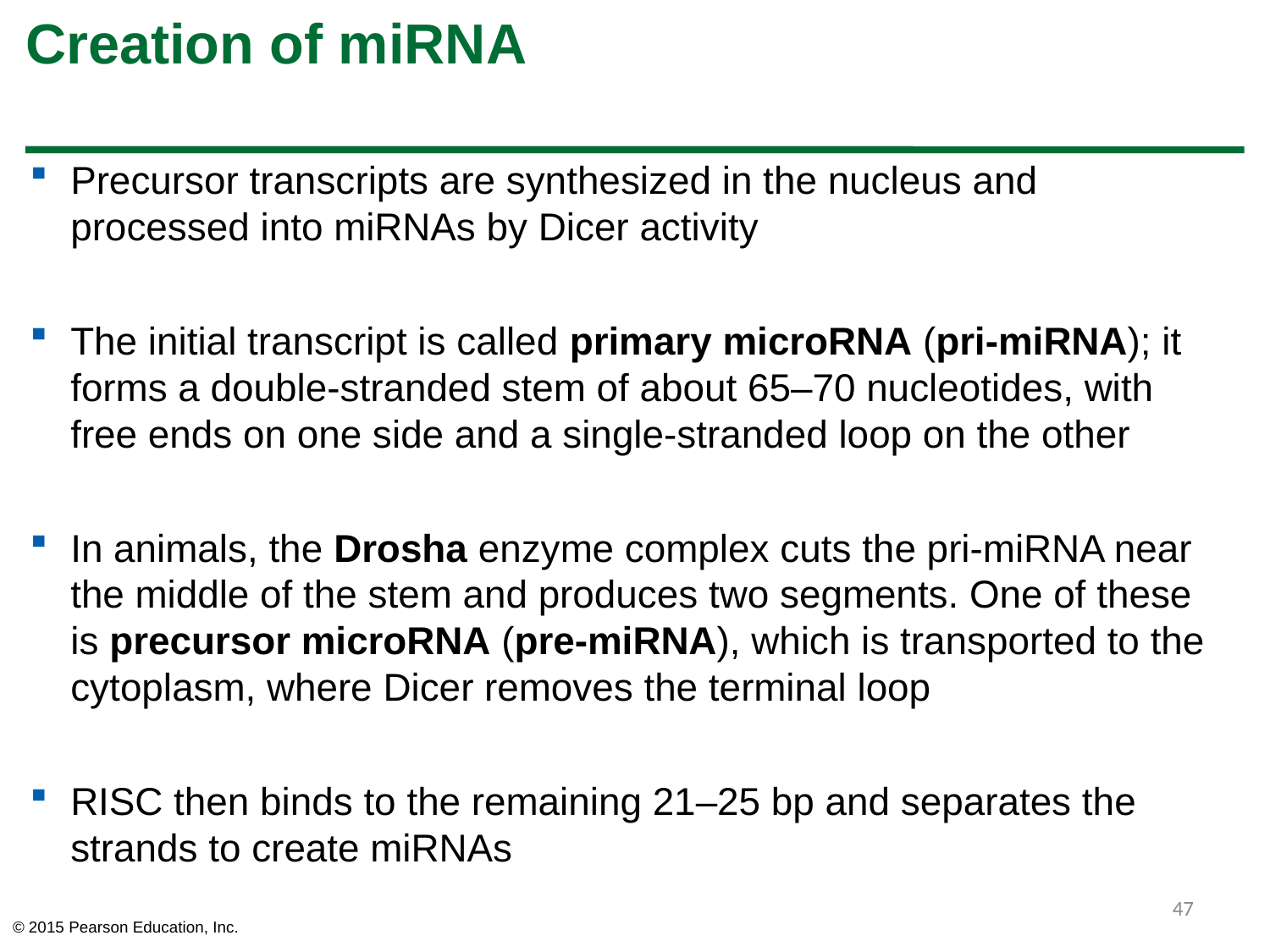

# Creation of miRNA
Precursor transcripts are synthesized in the nucleus and processed into miRNAs by Dicer activity

The initial transcript is called primary microRNA (pri-miRNA); it forms a double-stranded stem of about 65–70 nucleotides, with free ends on one side and a single-stranded loop on the other

In animals, the Drosha enzyme complex cuts the pri-miRNA near the middle of the stem and produces two segments. One of these is precursor microRNA (pre-miRNA), which is transported to the cytoplasm, where Dicer removes the terminal loop

RISC then binds to the remaining 21–25 bp and separates the strands to create miRNAs

47
© 2015 Pearson Education, Inc.